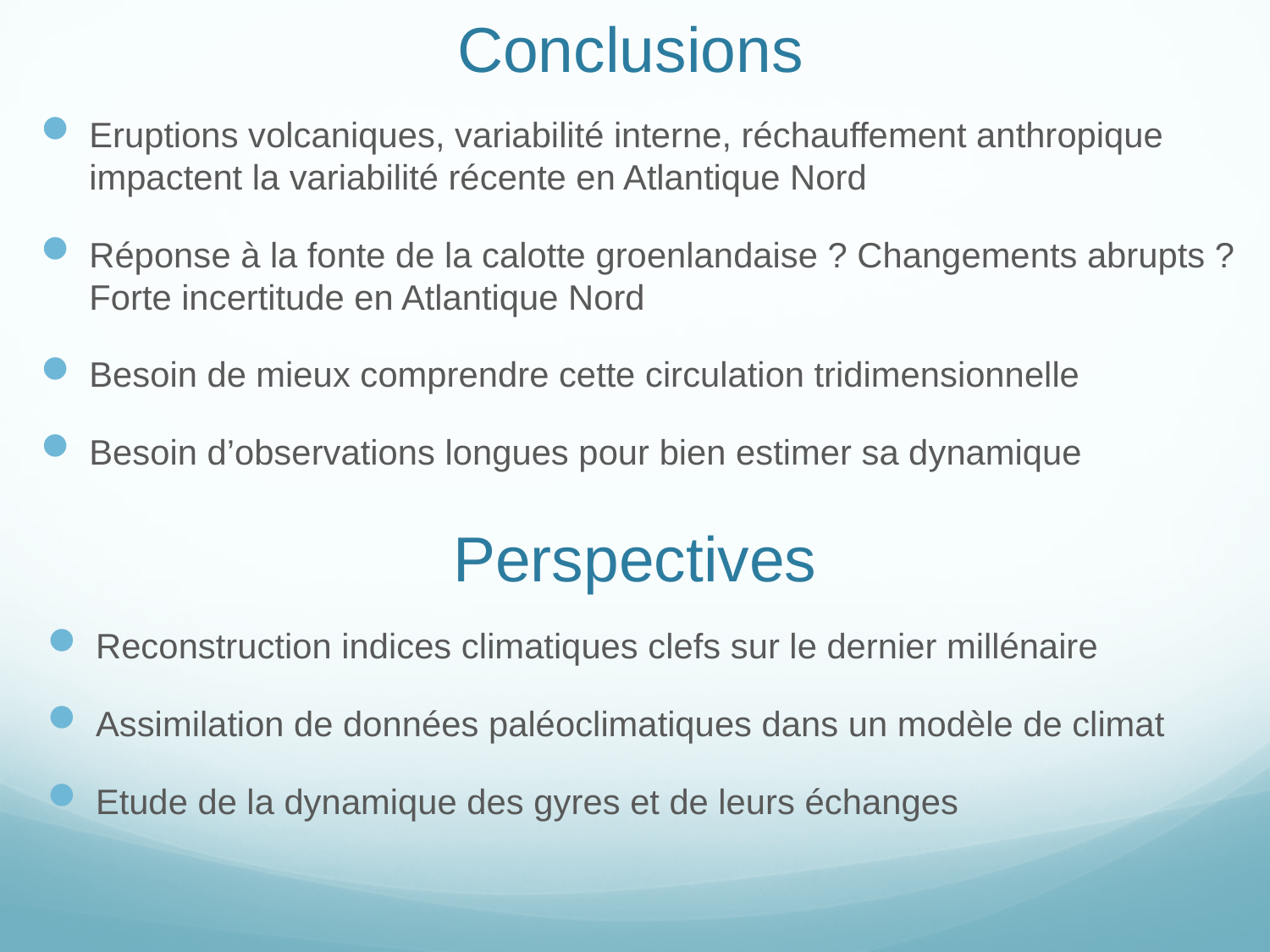

# Conclusions
Eruptions volcaniques, variabilité interne, réchauffement anthropique impactent la variabilité récente en Atlantique Nord
Réponse à la fonte de la calotte groenlandaise ? Changements abrupts ? Forte incertitude en Atlantique Nord
Besoin de mieux comprendre cette circulation tridimensionnelle
Besoin d’observations longues pour bien estimer sa dynamique

Perspectives
Reconstruction indices climatiques clefs sur le dernier millénaire
Assimilation de données paléoclimatiques dans un modèle de climat
Etude de la dynamique des gyres et de leurs échanges